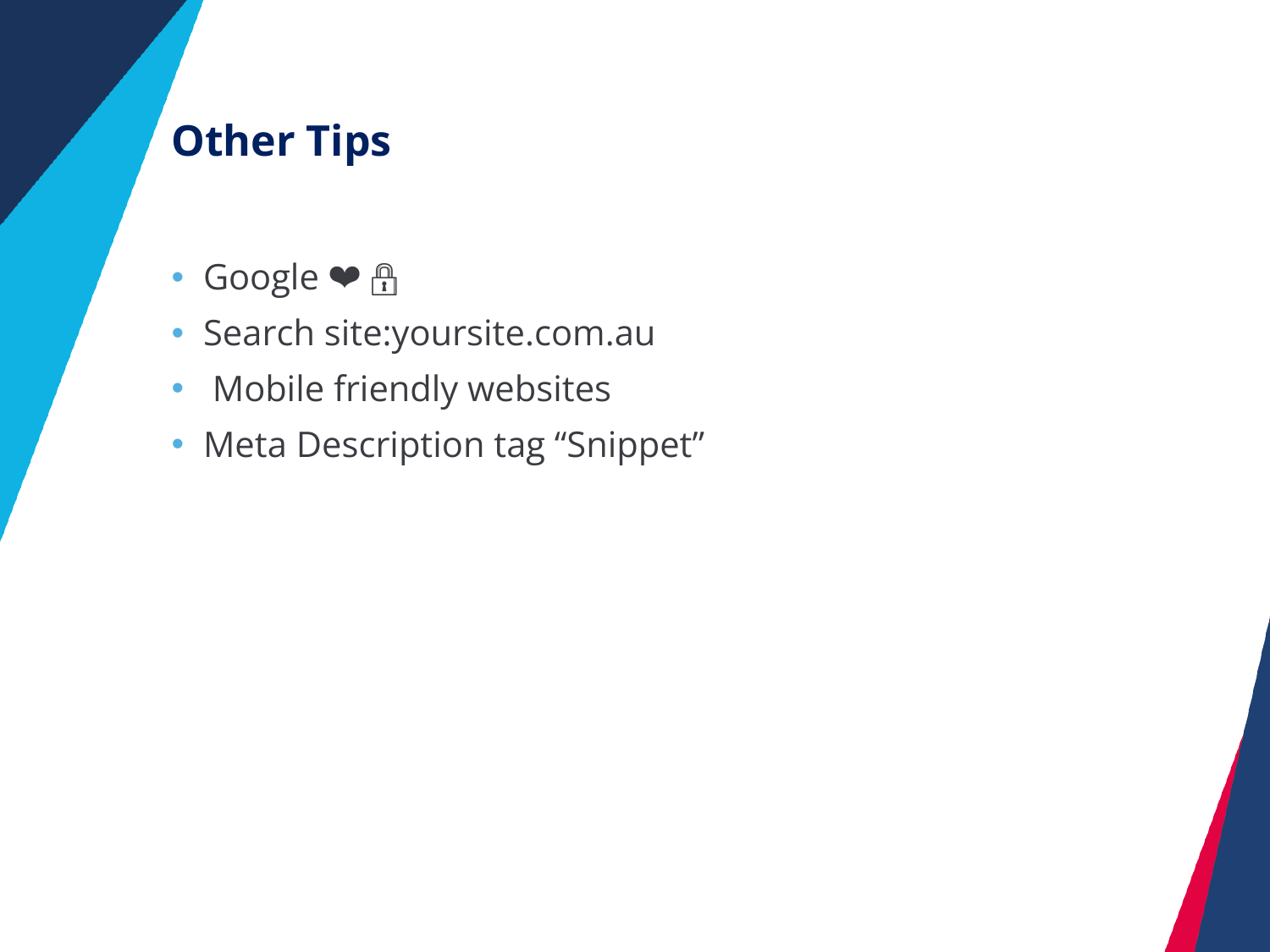

# Other Tips
Google ❤️ 🔒
Search site:yoursite.com.au
 Mobile friendly websites
Meta Description tag “Snippet”